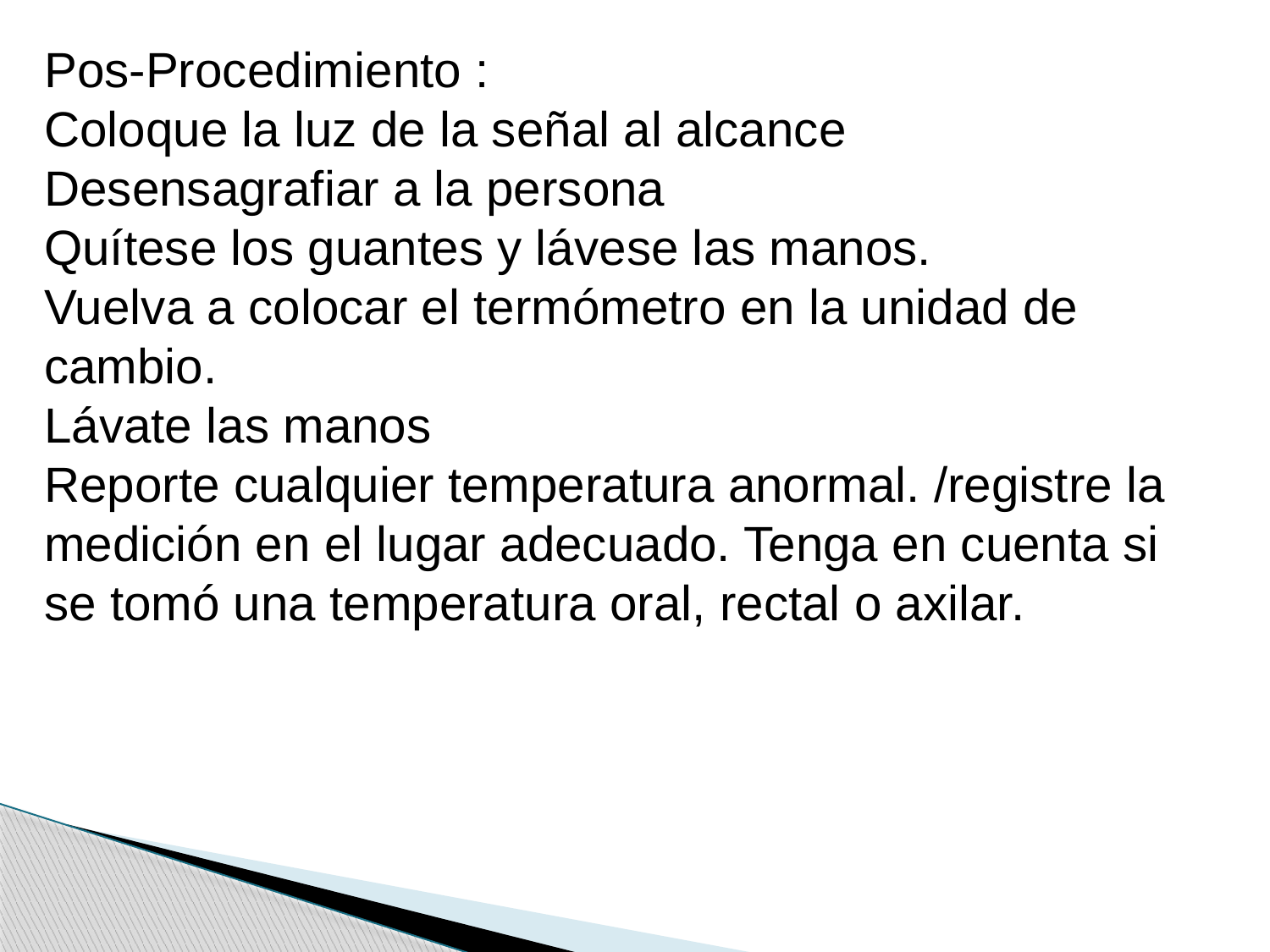

Pos-Procedimiento :
Coloque la luz de la señal al alcance
Desensagrafiar a la persona
Quítese los guantes y lávese las manos.
Vuelva a colocar el termómetro en la unidad de cambio.
Lávate las manos
Reporte cualquier temperatura anormal. /registre la medición en el lugar adecuado. Tenga en cuenta si se tomó una temperatura oral, rectal o axilar.